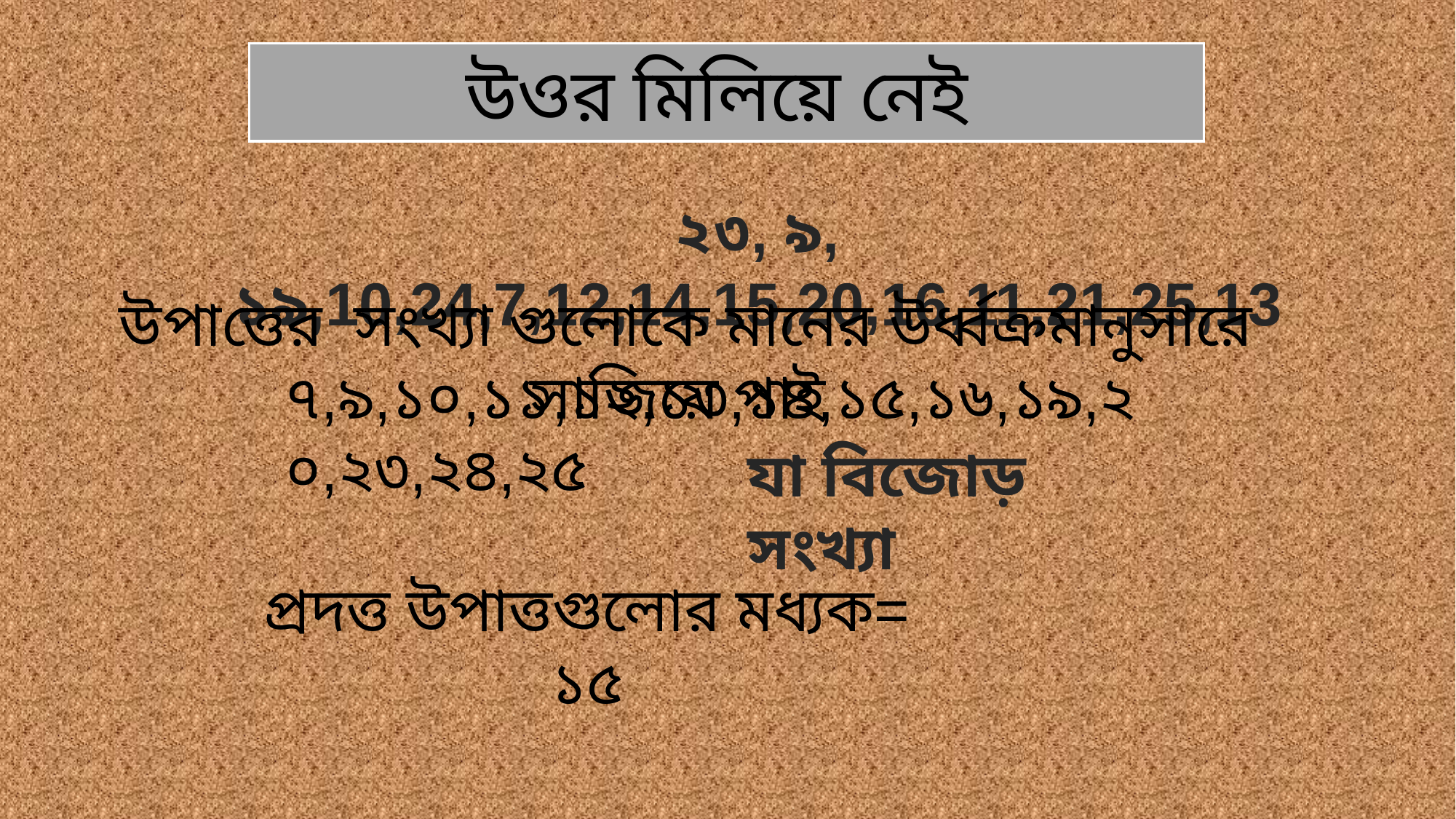

উওর মিলিয়ে নেই
২৩, ৯, ১৯,10,24,7,12,14,15,20,16,11,21,25,13
উপাত্তের  সংখ্যা গুলোকে মানের উর্ধ্বক্রমানুসারে সাজিয়ে পাই
৭,৯,১০,১১,১২,১৩,১৪,১৫,১৬,১৯,২০,২৩,২৪,২৫
যা বিজোড় সংখ্যা
প্রদত্ত উপাত্তগুলোর মধ্যক= ১৫